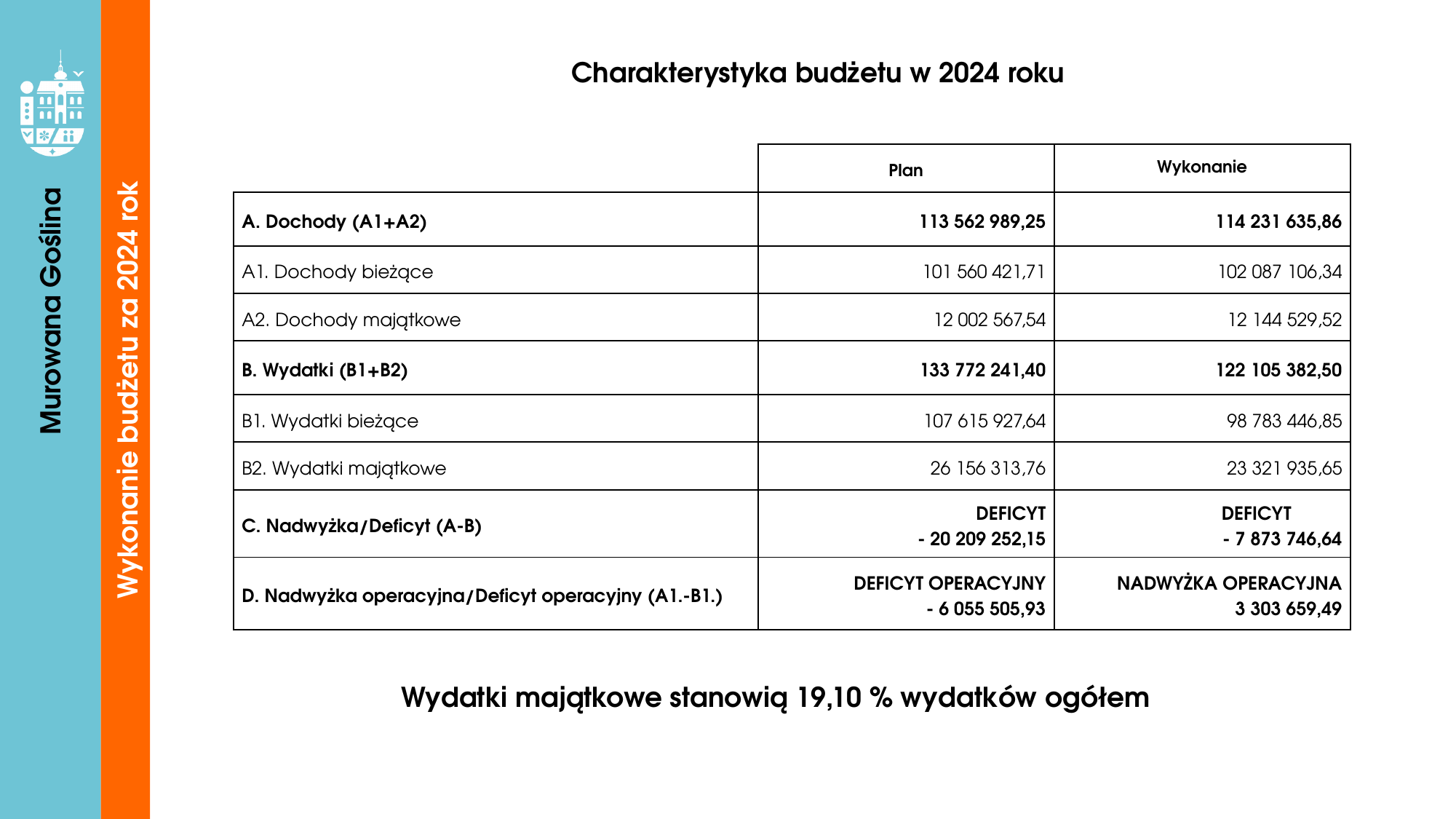

Charakterystyka budżetu w 2024 roku
|  | Plan | Wykonanie |
| --- | --- | --- |
| A. Dochody (A1+A2) | 113 562 989,25 | 114 231 635,86 |
| A1. Dochody bieżące | 101 560 421,71 | 102 087 106,34 |
| A2. Dochody majątkowe | 12 002 567,54 | 12 144 529,52 |
| B. Wydatki (B1+B2) | 133 772 241,40 | 122 105 382,50 |
| B1. Wydatki bieżące | 107 615 927,64 | 98 783 446,85 |
| B2. Wydatki majątkowe | 26 156 313,76 | 23 321 935,65 |
| C. Nadwyżka/Deficyt (A-B) | DEFICYT - 20 209 252,15 | DEFICYT - 7 873 746,64 |
| D. Nadwyżka operacyjna/Deficyt operacyjny (A1.-B1.) | DEFICYT OPERACYJNY - 6 055 505,93 | NADWYŻKA OPERACYJNA 3 303 659,49 |
Wykonanie budżetu za 2024 rok
Wydatki majątkowe stanowią 19,10 % wydatków ogółem